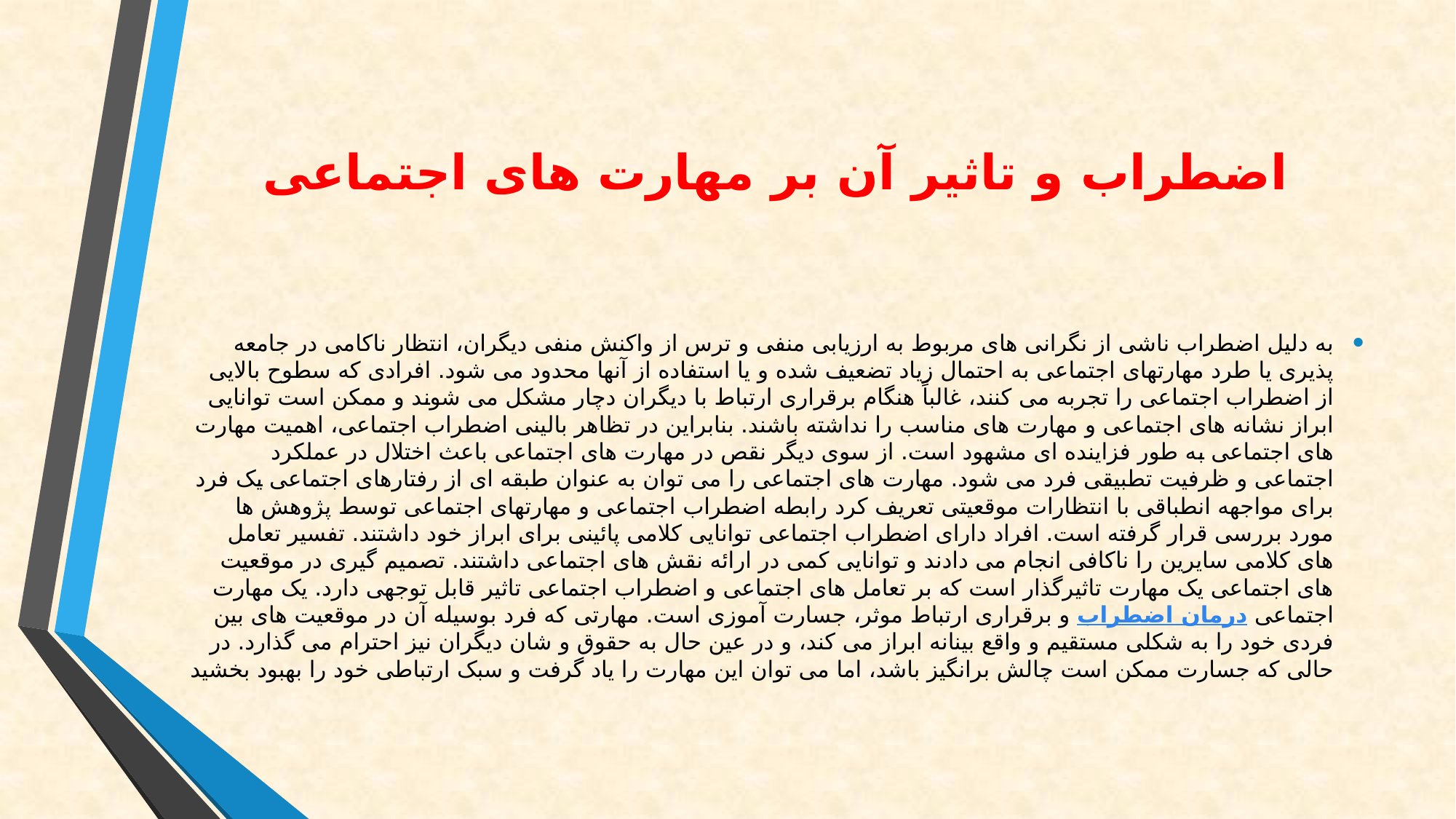

# اضطراب و تاثیر آن بر مهارت های اجتماعی
به دلیل اضطراب ناشی از نگرانی های مربوط به ارزیابی منفی و ترس از واکنش منفی دیگران، انتظار ناکامی در جامعه پذیری یا طرد مهارتهای اجتماعی به احتمال زیاد تضعیف شده و یا استفاده از آنها محدود می شود. افرادی که سطوح بالایی از اضطراب اجتماعی را تجربه می کنند، غالباً هنگام برقراری ارتباط با دیگران دچار مشکل می شوند و ممکن است توانایی ابراز نشانه های اجتماعی و مهارت های مناسب را نداشته باشند. بنابراین در تظاهر بالینی اضطراب اجتماعی، اهمیت مهارت های اجتماعی به طور فزاینده ای مشهود است. از سوی دیگر نقص در مهارت های اجتماعی باعث اختلال در عملکرد اجتماعی و ظرفیت تطبیقی فرد می شود. مهارت های اجتماعی را می توان به عنوان طبقه ای از رفتارهای اجتماعی یک فرد برای مواجهه انطباقی با انتظارات موقعیتی تعریف کرد رابطه اضطراب اجتماعی و مهارتهای اجتماعی توسط پژوهش ها مورد بررسی قرار گرفته است. افراد دارای اضطراب اجتماعی توانایی کلامی پائینی برای ابراز خود داشتند. تفسیر تعامل های کلامی سایرین را ناکافی انجام می دادند و توانایی کمی در ارائه نقش های اجتماعی داشتند. تصمیم گیری در موقعیت های اجتماعی یک مهارت تاثیرگذار است که بر تعامل های اجتماعی و اضطراب اجتماعی تاثیر قابل توجهی دارد. یک مهارت اجتماعی درمان اضطراب و برقراری ارتباط موثر، جسارت آموزی است. مهارتی که فرد بوسیله آن در موقعیت های بین فردی خود را به شکلی مستقیم و واقع بینانه ابراز می کند، و در عین حال به حقوق و شان دیگران نیز احترام می گذارد. در حالی که جسارت ممکن است چالش برانگیز باشد، اما می توان این مهارت را یاد گرفت و سبک ارتباطی خود را بهبود بخشید